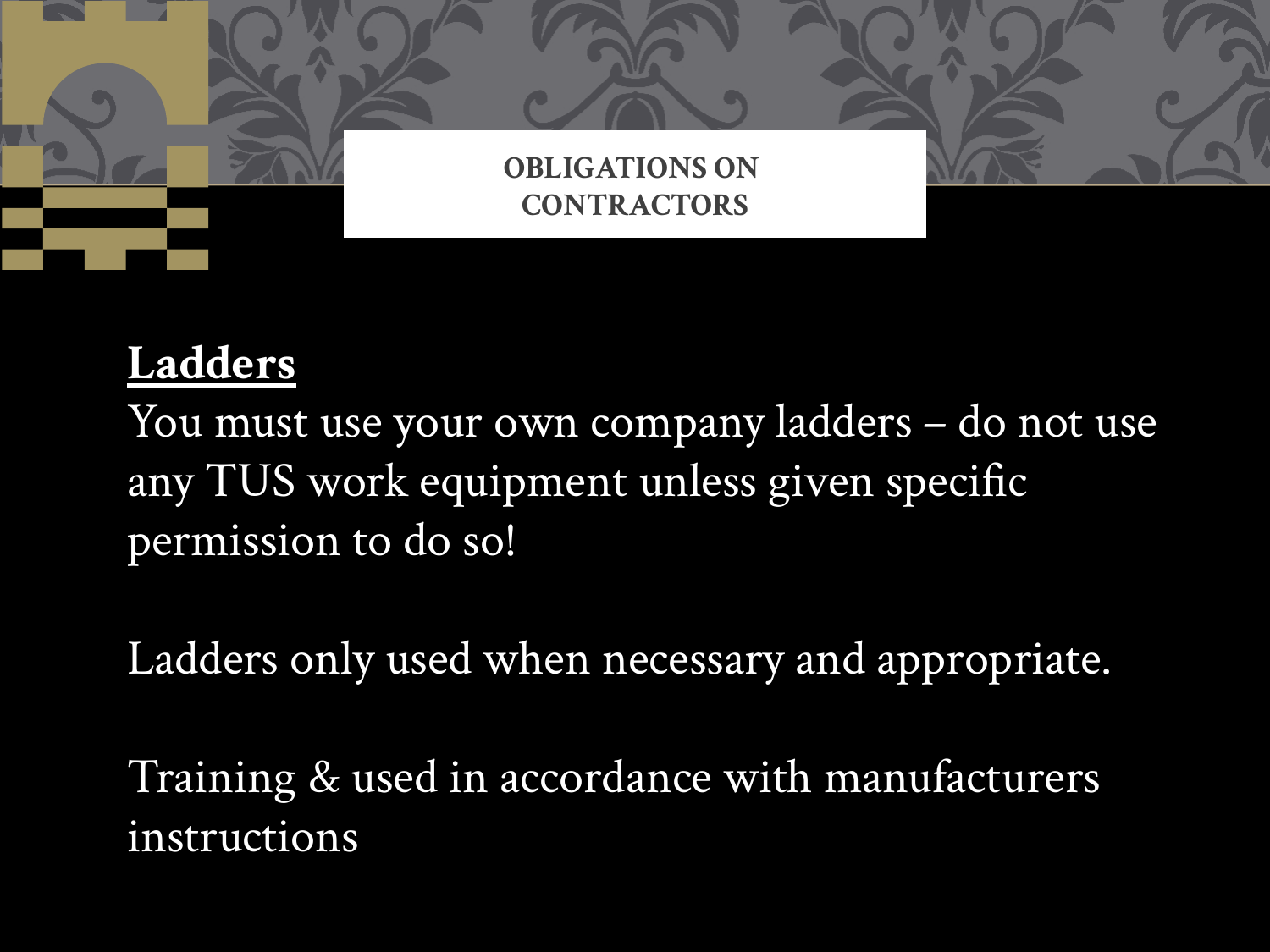

# OBLIGATIONS ON CONTRACTORS

Ladders
You must use your own company ladders – do not use any TUS work equipment unless given specific permission to do so!

Ladders only used when necessary and appropriate.

Training & used in accordance with manufacturers
instructions